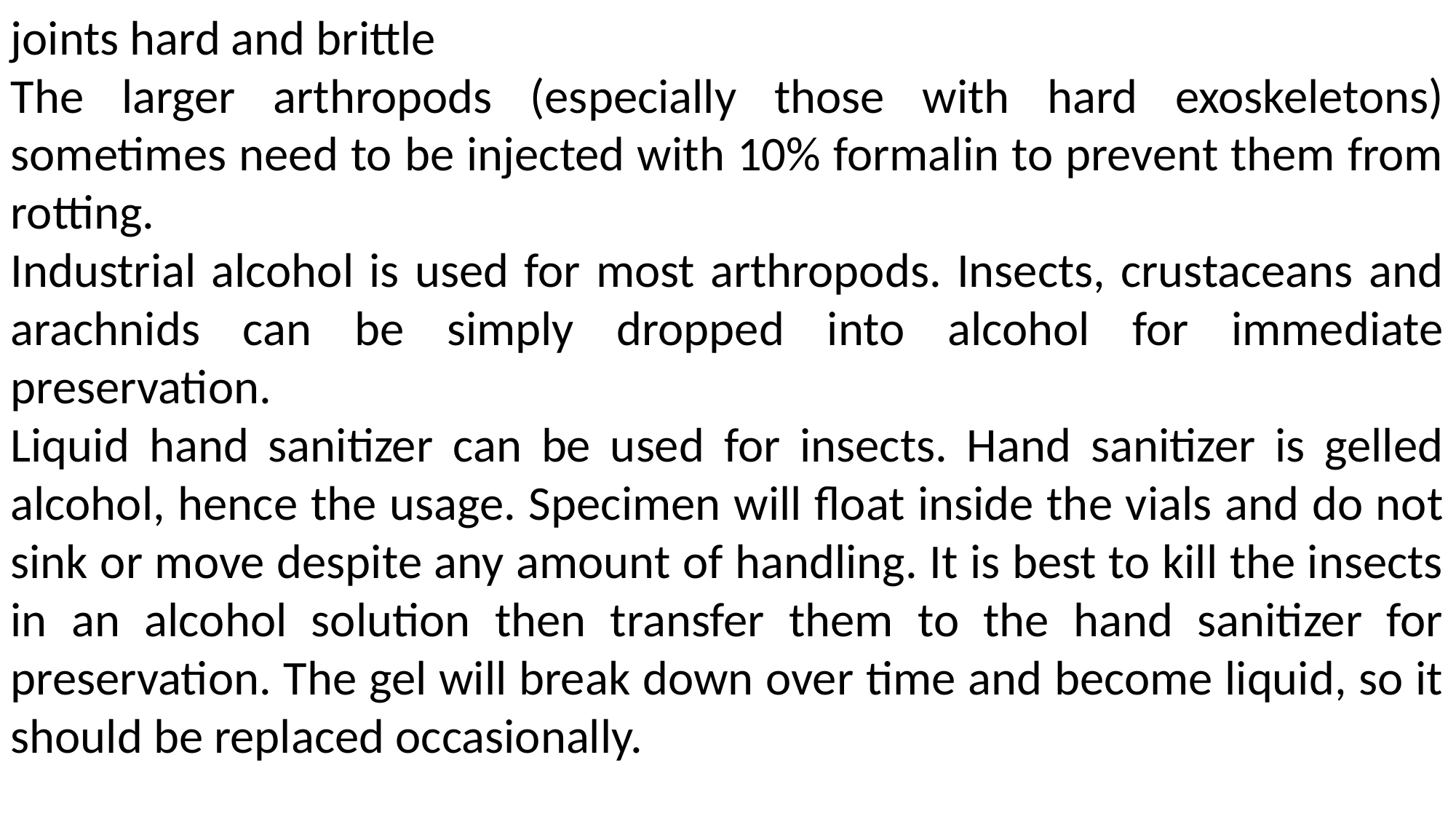

joints hard and brittle
The larger arthropods (especially those with hard exoskeletons) sometimes need to be injected with 10% formalin to prevent them from rotting.
Industrial alcohol is used for most arthropods. Insects, crustaceans and arachnids can be simply dropped into alcohol for immediate preservation.
Liquid hand sanitizer can be used for insects. Hand sanitizer is gelled alcohol, hence the usage. Specimen will float inside the vials and do not sink or move despite any amount of handling. It is best to kill the insects in an alcohol solution then transfer them to the hand sanitizer for preservation. The gel will break down over time and become liquid, so it should be replaced occasionally.